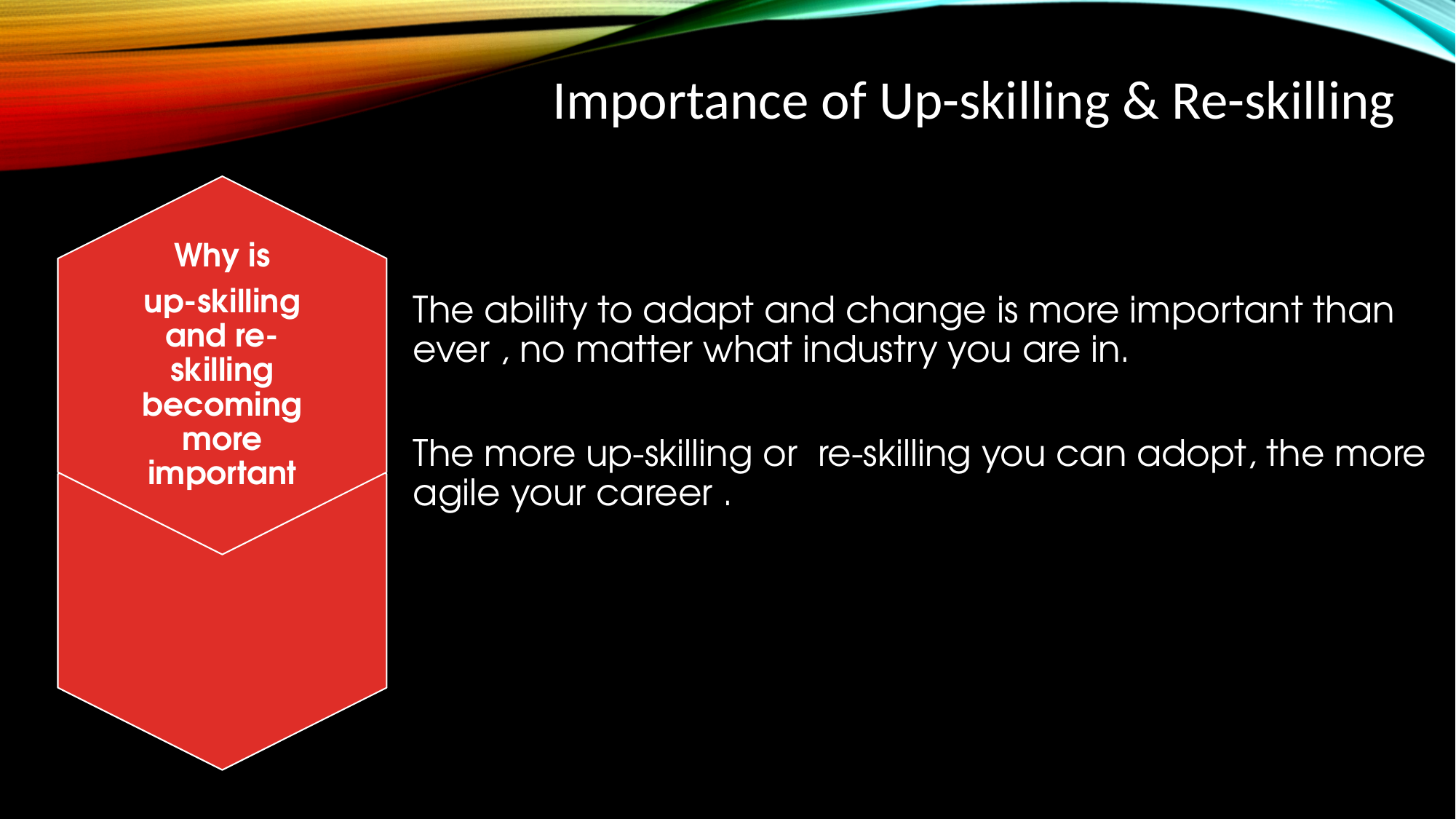

Importance of Up-skilling & Re-skilling
Why is
up-skilling and re-skilling becoming more important
The ability to adapt and change is more important than ever , no matter what industry you are in.

The more up-skilling or  re-skilling you can adopt, the more agile your career .